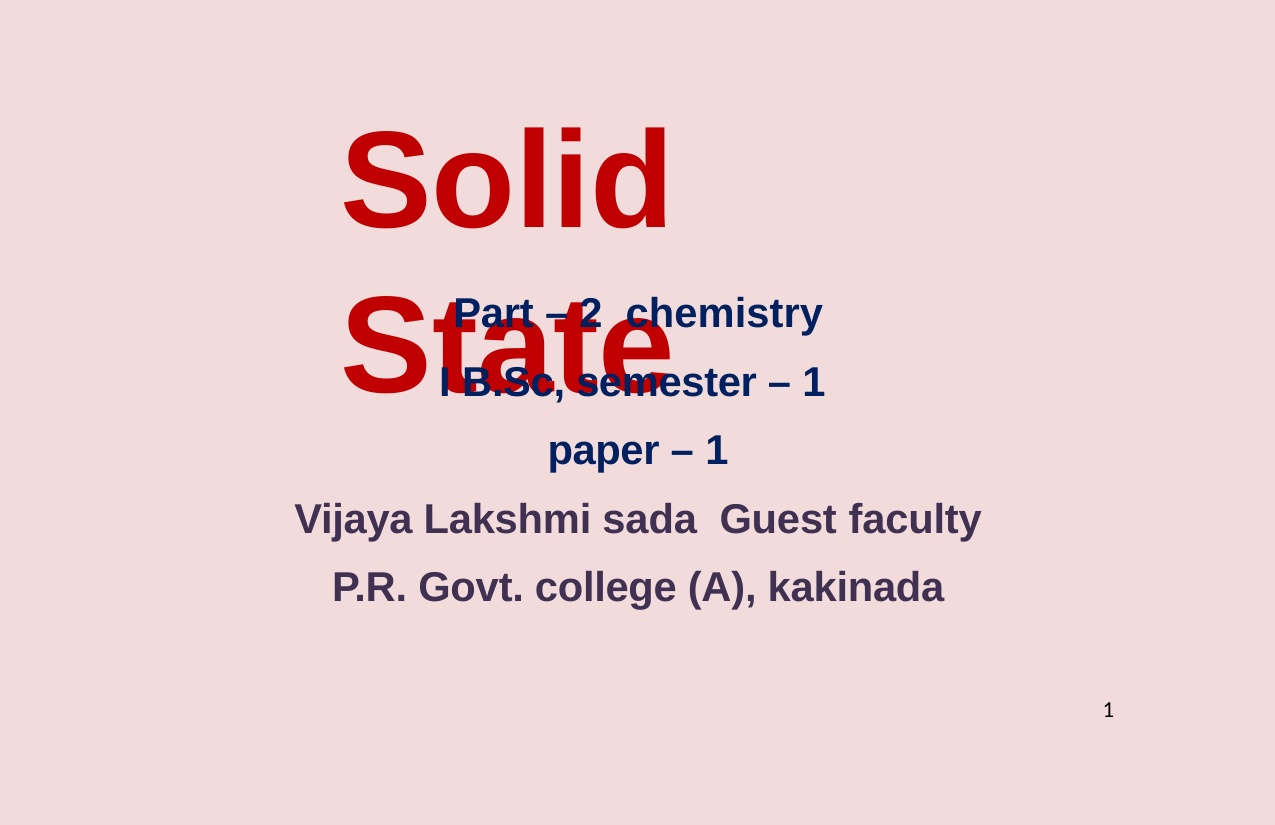

# Solid State
Part – 2  chemistry
I B.Sc, semester – 1
paper – 1
Vijaya Lakshmi sada  Guest faculty
P.R. Govt. college (A), kakinada
1